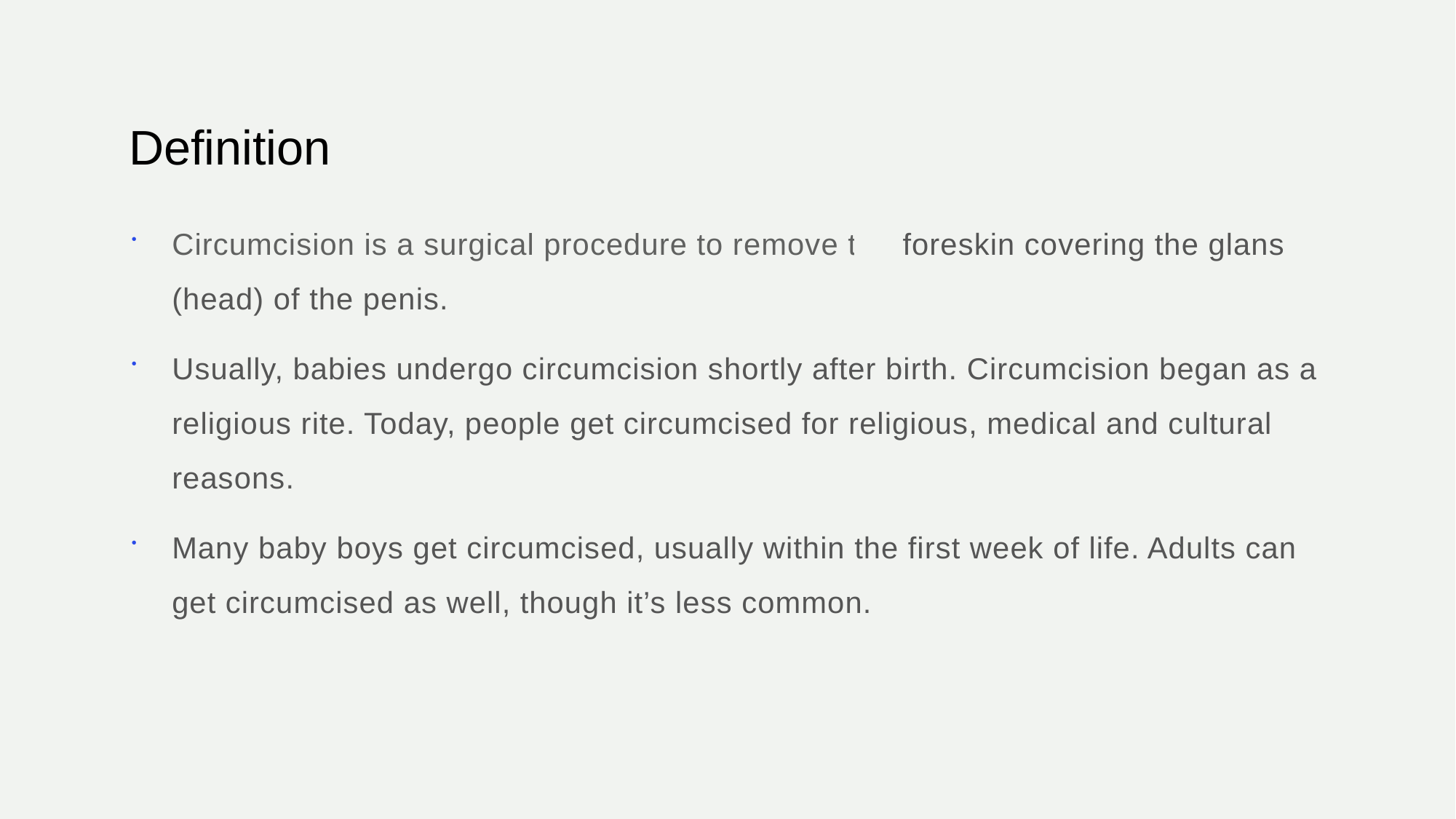

# Definition
Circumcision is a surgical procedure to remove the foreskin covering the glans (head) of the penis.
Usually, babies undergo circumcision shortly after birth. Circumcision began as a religious rite. Today, people get circumcised for religious, medical and cultural reasons.
Many baby boys get circumcised, usually within the first week of life. Adults can get circumcised as well, though it’s less common.